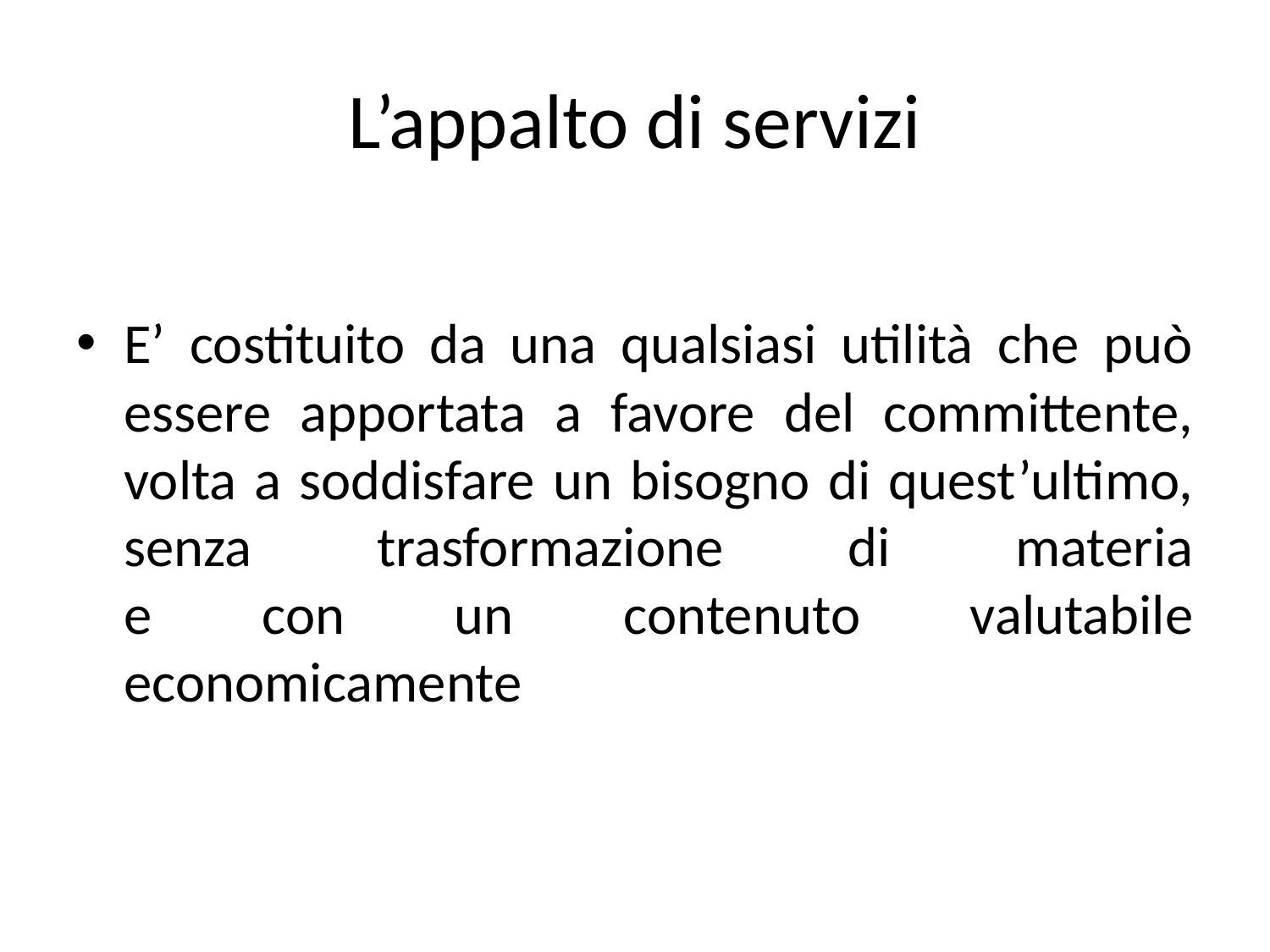

# L’appalto di servizi

E’ costituito da una qualsiasi utilità che può essere apportata a favore del committente, volta a soddisfare un bisogno di quest’ultimo, senza trasformazione di materia
e con un contenuto valutabile economicamente